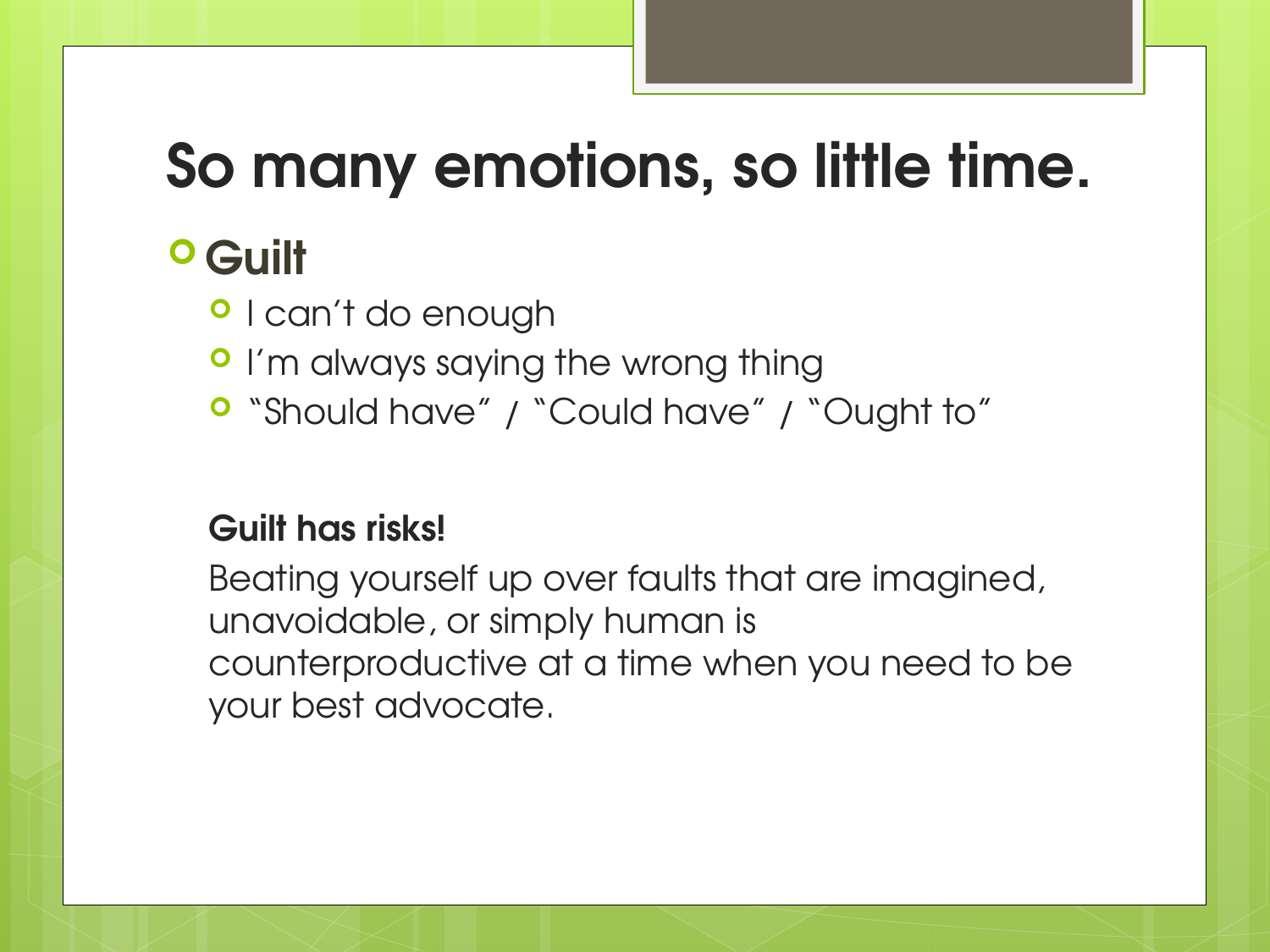

# So many emotions, so little time.
Guilt
I can’t do enough
I’m always saying the wrong thing
“Should have” / “Could have” / “Ought to”

Guilt has risks!
Beating yourself up over faults that are imagined, unavoidable, or simply human is counterproductive at a time when you need to be your best advocate.